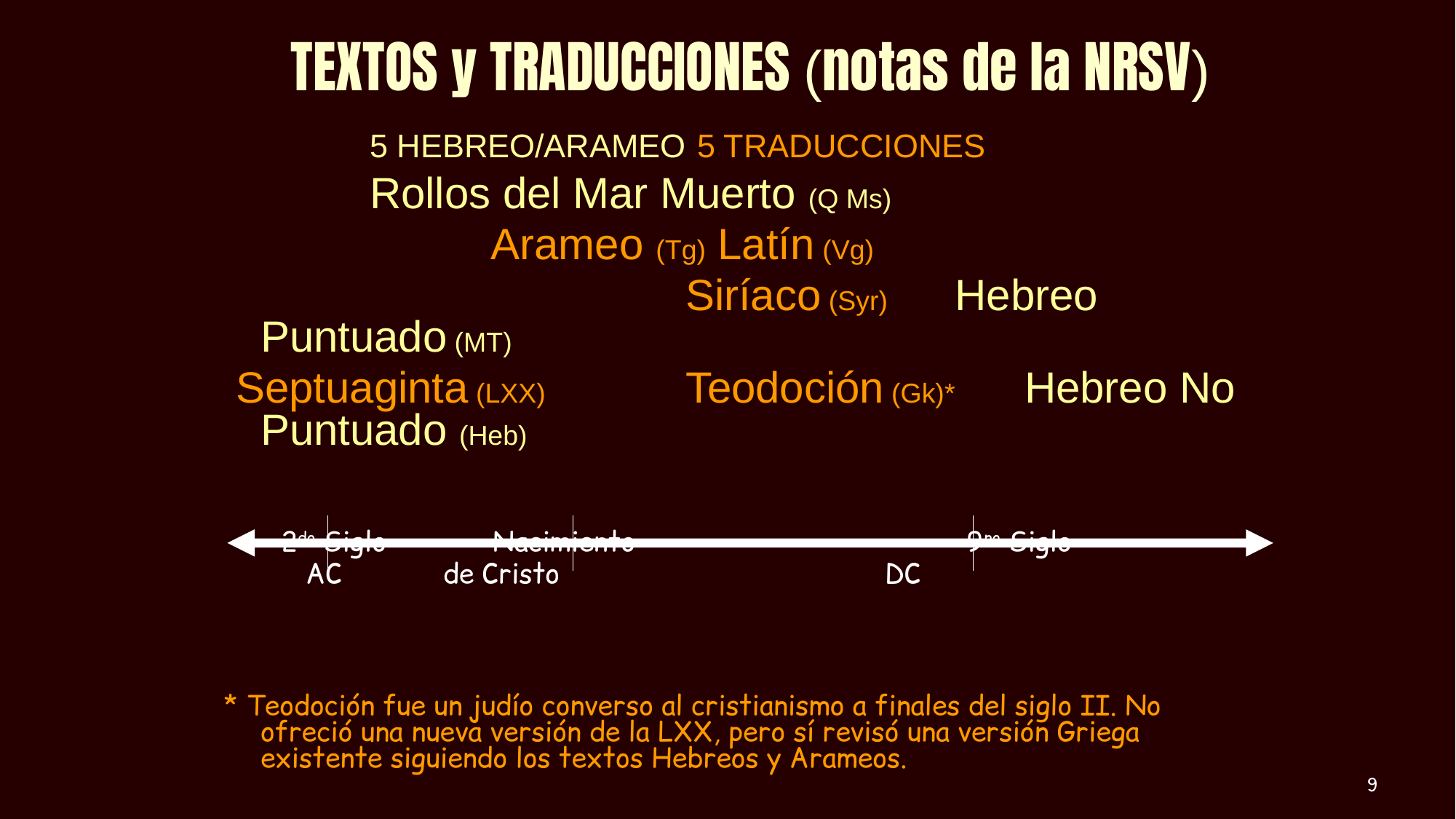

# TEXTOS y TRADUCCIONES (notas de la NRSV)
		5 HEBREO/ARAMEO	5 TRADUCCIONES
		Rollos del Mar Muerto (Q Ms)
			 Arameo (Tg) Latín (Vg)
				        Siríaco (Syr)       Hebreo Puntuado (MT)
 Septuaginta (LXX) 	        Teodoción (Gk)*	Hebreo No Puntuado (Heb)

       2do Siglo             Nacimiento  	                                 9no Siglo
          AC	         de Cristo		                       DC

* Teodoción fue un judío converso al cristianismo a finales del siglo II. No ofreció una nueva versión de la LXX, pero sí revisó una versión Griega existente siguiendo los textos Hebreos y Arameos.

9